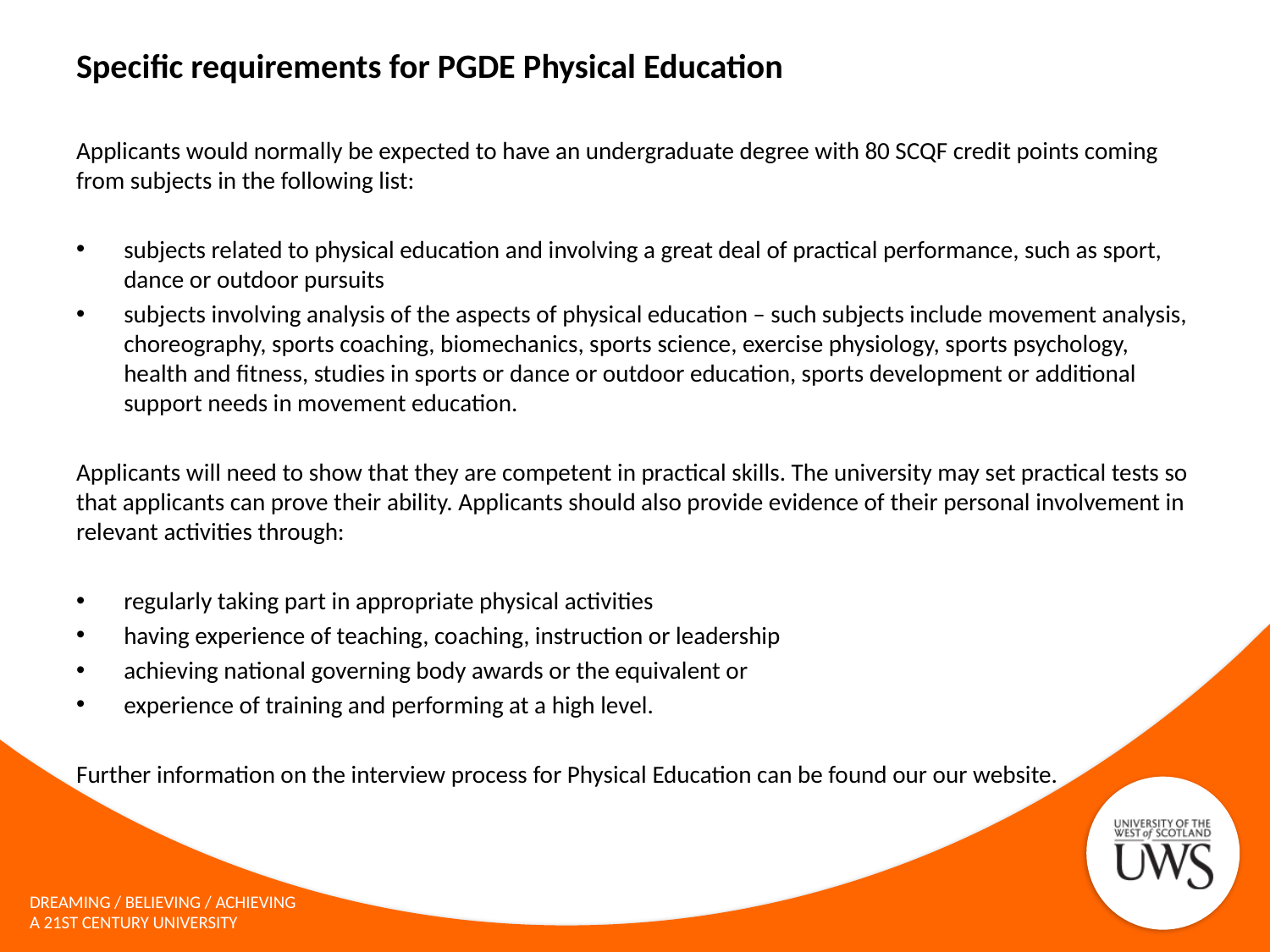

# Specific requirements for PGDE Physical Education
Applicants would normally be expected to have an undergraduate degree with 80 SCQF credit points coming from subjects in the following list:

subjects related to physical education and involving a great deal of practical performance, such as sport, dance or outdoor pursuits
subjects involving analysis of the aspects of physical education – such subjects include movement analysis, choreography, sports coaching, biomechanics, sports science, exercise physiology, sports psychology, health and fitness, studies in sports or dance or outdoor education, sports development or additional support needs in movement education.

Applicants will need to show that they are competent in practical skills. The university may set practical tests so that applicants can prove their ability. Applicants should also provide evidence of their personal involvement in relevant activities through:

regularly taking part in appropriate physical activities
having experience of teaching, coaching, instruction or leadership
achieving national governing body awards or the equivalent or
experience of training and performing at a high level.

Further information on the interview process for Physical Education can be found our our website.